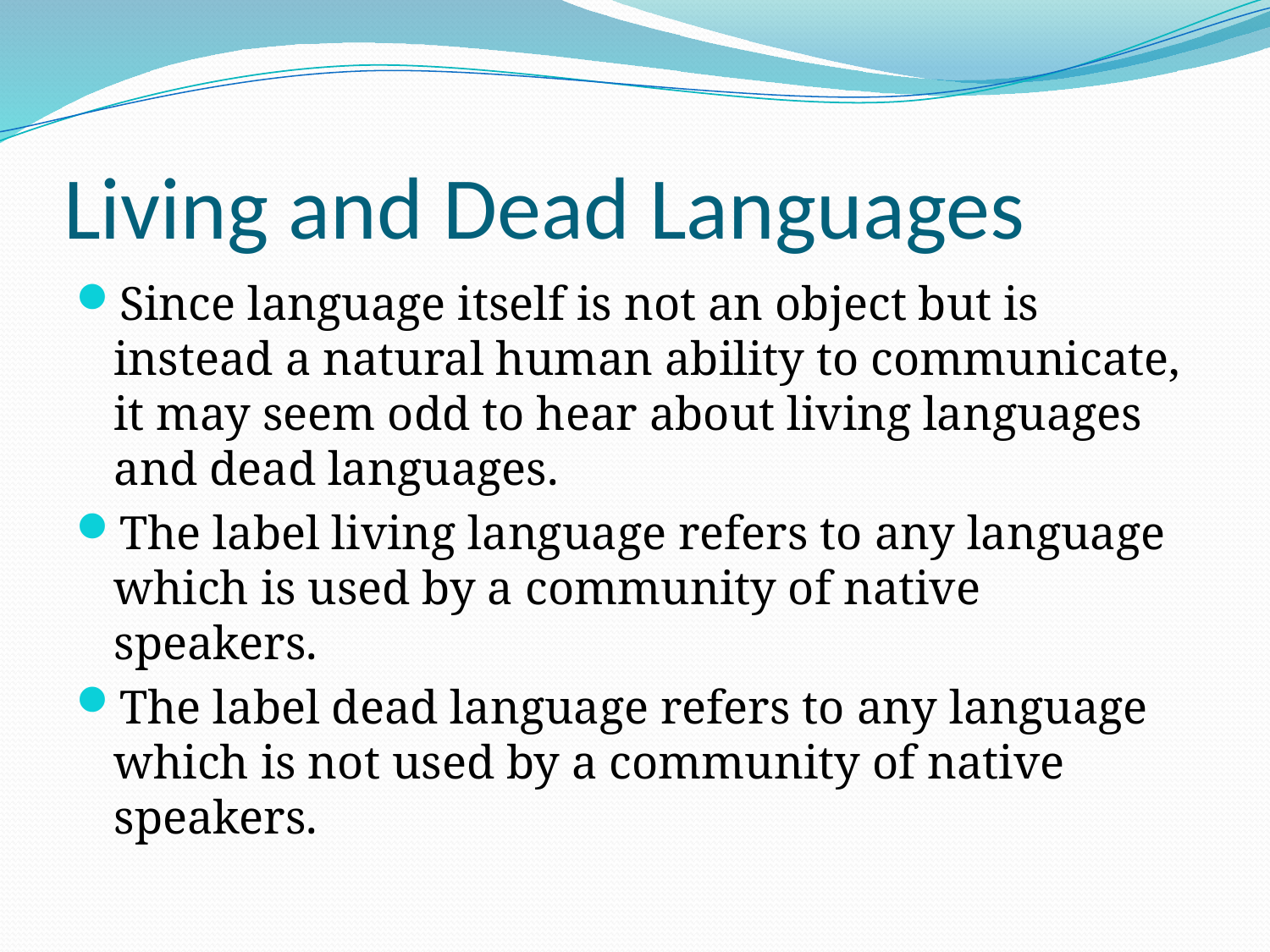

# Living and Dead Languages
Since language itself is not an object but is instead a natural human ability to communicate, it may seem odd to hear about living languages and dead languages.
The label living language refers to any language which is used by a community of native speakers.
The label dead language refers to any language which is not used by a community of native speakers.